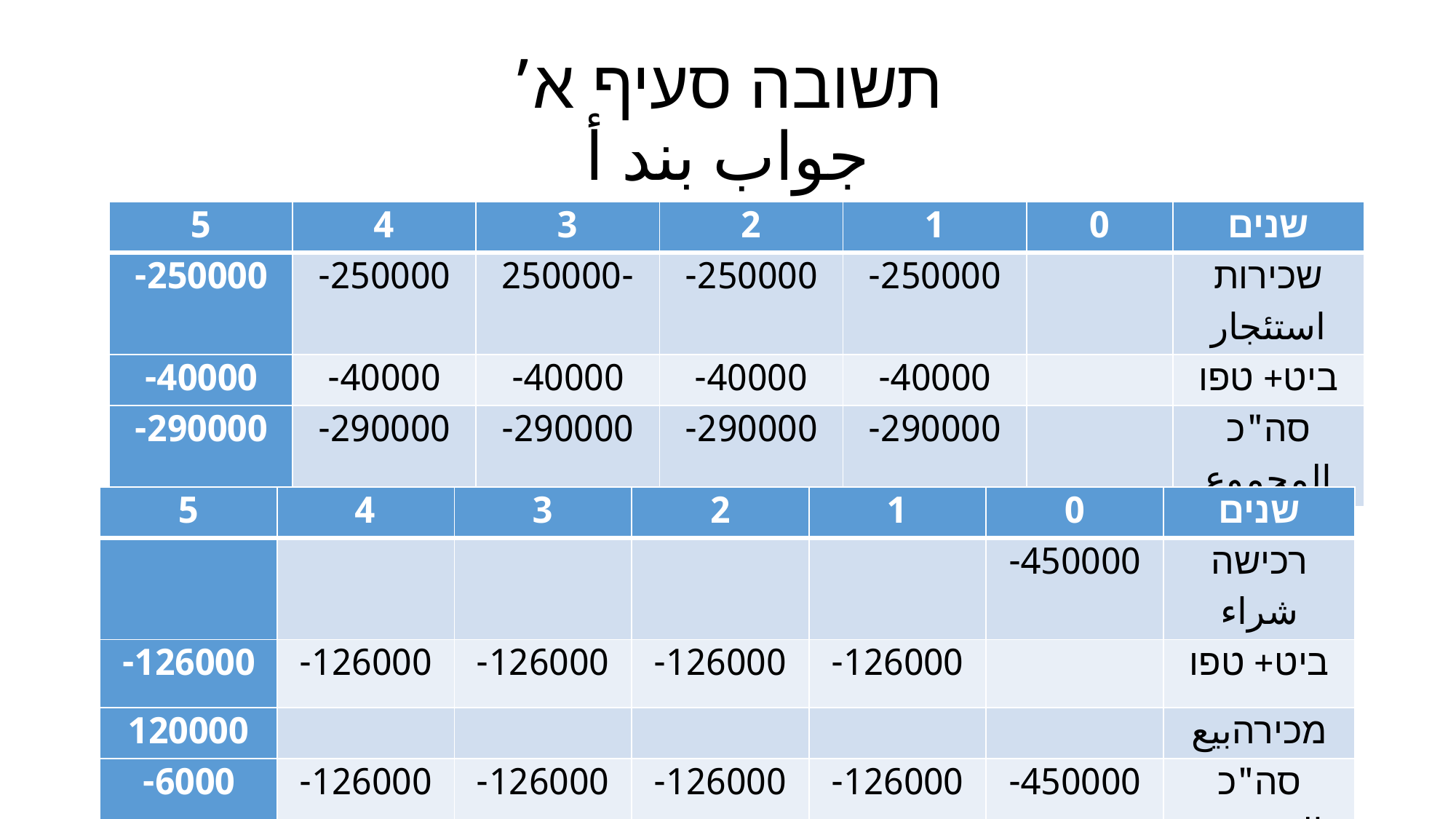

אפשרות ב'

# תשובה סעיף א’ جواب بند أ
| 5 | 4 | 3 | 2 | 1 | 0 | שנים |
| --- | --- | --- | --- | --- | --- | --- |
| 250000- | 250000- | -250000 | 250000- | 250000- |  | שכירות استئجار |
| 40000- | 40000- | 40000- | 40000- | 40000- |  | ביט+ טפו |
| 290000- | 290000- | 290000- | 290000- | 290000- |  | סה"כ المجموع |
| 5 | 4 | 3 | 2 | 1 | 0 | שנים |
| --- | --- | --- | --- | --- | --- | --- |
|  |  |  |  |  | 450000- | רכישה شراء |
| 126000- | 126000- | 126000- | 126000- | 126000- |  | ביט+ טפו |
| 120000 |  |  |  |  |  | מכירהبيع |
| 6000- | 126000- | 126000- | 126000- | 126000- | 450000- | סה"כ المجموع |